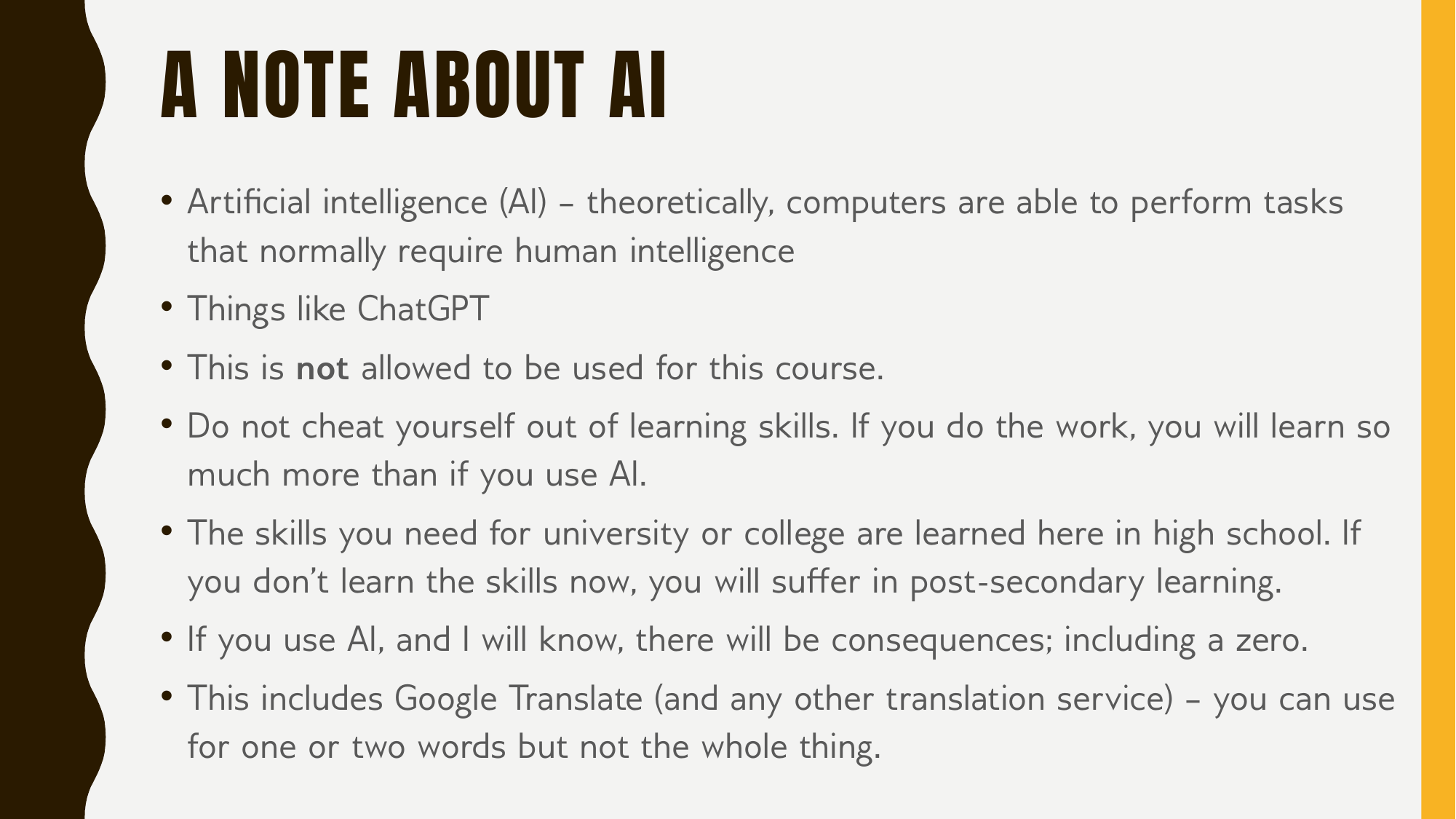

# A Note About AI
Artificial intelligence (AI) – theoretically, computers are able to perform tasks that normally require human intelligence
Things like ChatGPT
This is not allowed to be used for this course.
Do not cheat yourself out of learning skills. If you do the work, you will learn so much more than if you use AI.
The skills you need for university or college are learned here in high school. If you don’t learn the skills now, you will suffer in post-secondary learning.
If you use AI, and I will know, there will be consequences; including a zero.
This includes Google Translate (and any other translation service) – you can use for one or two words but not the whole thing.